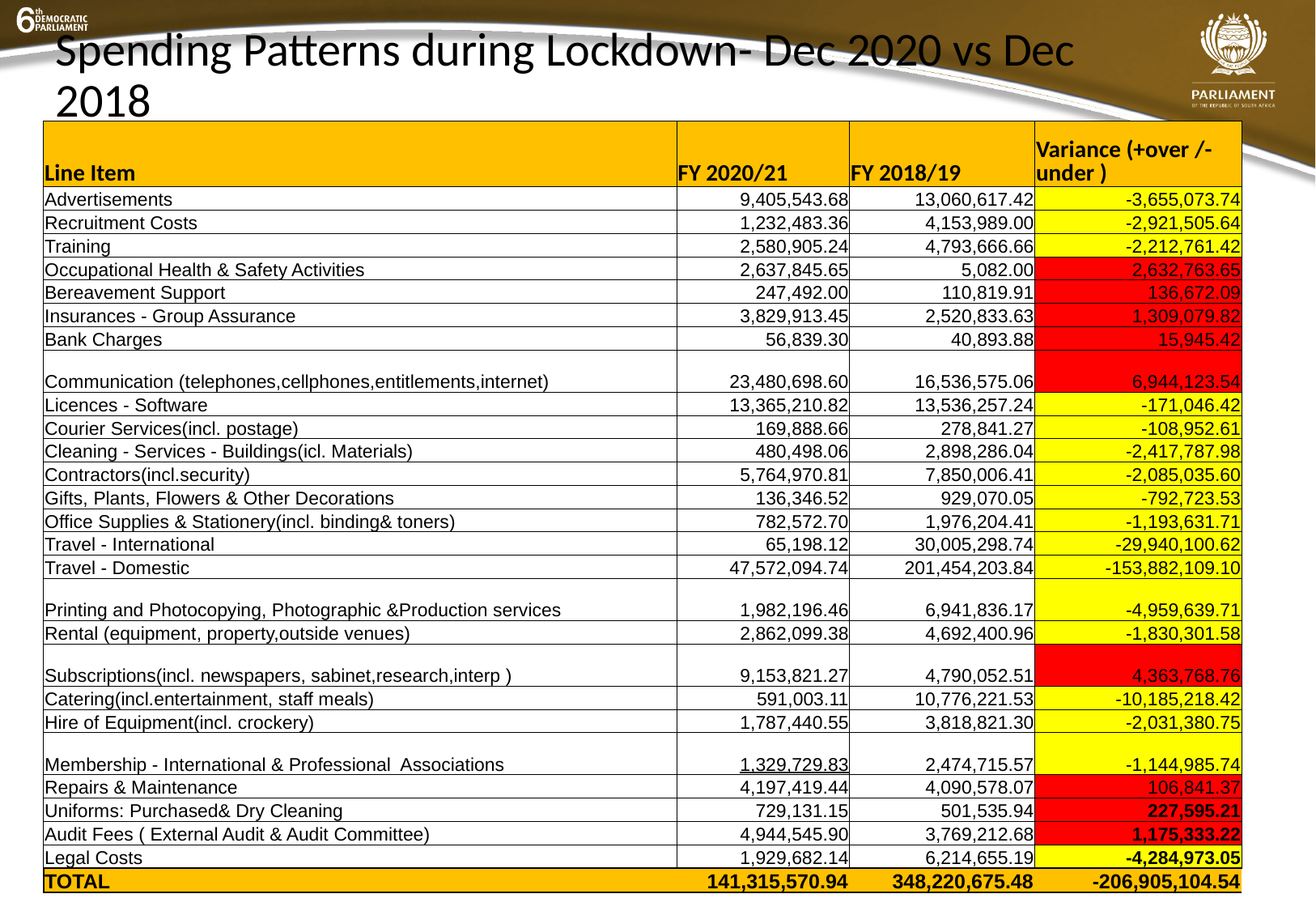

# Spending Patterns during Lockdown- Dec 2020 vs Dec 2018
| Line Item | FY 2020/21 | FY 2018/19 | Variance (+over /-under ) |
| --- | --- | --- | --- |
| Advertisements | 9,405,543.68 | 13,060,617.42 | -3,655,073.74 |
| Recruitment Costs | 1,232,483.36 | 4,153,989.00 | -2,921,505.64 |
| Training | 2,580,905.24 | 4,793,666.66 | -2,212,761.42 |
| Occupational Health & Safety Activities | 2,637,845.65 | 5,082.00 | 2,632,763.65 |
| Bereavement Support | 247,492.00 | 110,819.91 | 136,672.09 |
| Insurances - Group Assurance | 3,829,913.45 | 2,520,833.63 | 1,309,079.82 |
| Bank Charges | 56,839.30 | 40,893.88 | 15,945.42 |
| Communication (telephones,cellphones,entitlements,internet) | 23,480,698.60 | 16,536,575.06 | 6,944,123.54 |
| Licences - Software | 13,365,210.82 | 13,536,257.24 | -171,046.42 |
| Courier Services(incl. postage) | 169,888.66 | 278,841.27 | -108,952.61 |
| Cleaning - Services - Buildings(icl. Materials) | 480,498.06 | 2,898,286.04 | -2,417,787.98 |
| Contractors(incl.security) | 5,764,970.81 | 7,850,006.41 | -2,085,035.60 |
| Gifts, Plants, Flowers & Other Decorations | 136,346.52 | 929,070.05 | -792,723.53 |
| Office Supplies & Stationery(incl. binding& toners) | 782,572.70 | 1,976,204.41 | -1,193,631.71 |
| Travel - International | 65,198.12 | 30,005,298.74 | -29,940,100.62 |
| Travel - Domestic | 47,572,094.74 | 201,454,203.84 | -153,882,109.10 |
| Printing and Photocopying, Photographic &Production services | 1,982,196.46 | 6,941,836.17 | -4,959,639.71 |
| Rental (equipment, property,outside venues) | 2,862,099.38 | 4,692,400.96 | -1,830,301.58 |
| Subscriptions(incl. newspapers, sabinet,research,interp ) | 9,153,821.27 | 4,790,052.51 | 4,363,768.76 |
| Catering(incl.entertainment, staff meals) | 591,003.11 | 10,776,221.53 | -10,185,218.42 |
| Hire of Equipment(incl. crockery) | 1,787,440.55 | 3,818,821.30 | -2,031,380.75 |
| Membership - International & Professional Associations | 1,329,729.83 | 2,474,715.57 | -1,144,985.74 |
| Repairs & Maintenance | 4,197,419.44 | 4,090,578.07 | 106,841.37 |
| Uniforms: Purchased& Dry Cleaning | 729,131.15 | 501,535.94 | 227,595.21 |
| Audit Fees ( External Audit & Audit Committee) | 4,944,545.90 | 3,769,212.68 | 1,175,333.22 |
| Legal Costs | 1,929,682.14 | 6,214,655.19 | -4,284,973.05 |
| TOTAL | 141,315,570.94 | 348,220,675.48 | -206,905,104.54 |
2